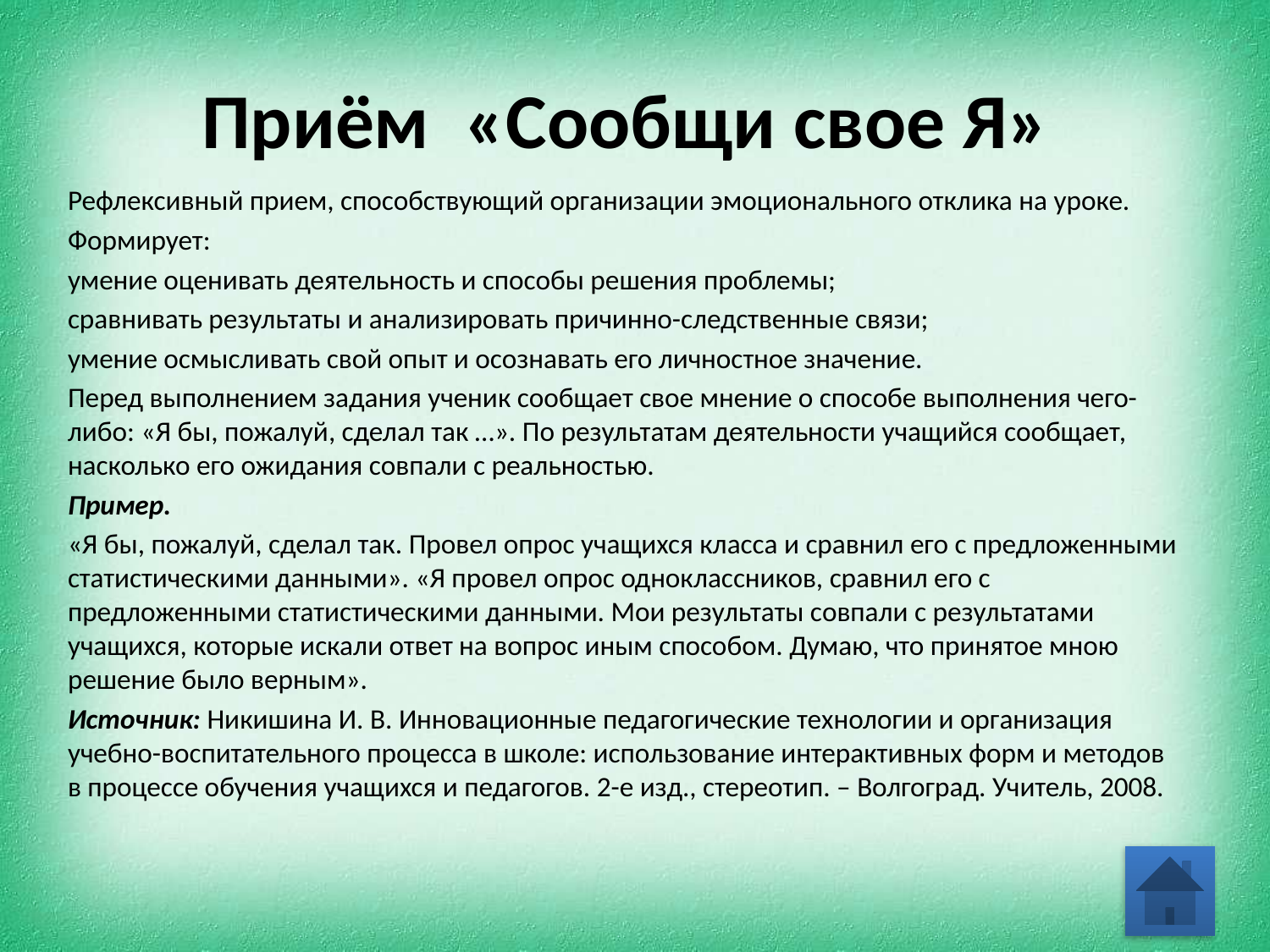

# Приём  «Сообщи свое Я»
Рефлексивный прием, способствующий организации эмоционального отклика на уроке.
Формирует:
умение оценивать деятельность и способы решения проблемы;
сравнивать результаты и анализировать причинно-следственные связи;
умение осмысливать свой опыт и осознавать его личностное значение.
Перед выполнением задания ученик сообщает свое мнение о способе выполнения чего-либо: «Я бы, пожалуй, сделал так …». По результатам деятельности учащийся сообщает, насколько его ожидания совпали с реальностью.
Пример.
«Я бы, пожалуй, сделал так. Провел опрос учащихся класса и сравнил его с предложенными статистическими данными». «Я провел опрос одноклассников, сравнил его с предложенными статистическими данными. Мои результаты совпали с результатами учащихся, которые искали ответ на вопрос иным способом. Думаю, что принятое мною решение было верным».
Источник: Никишина И. В. Инновационные педагогические технологии и организация учебно-воспитательного процесса в школе: использование интерактивных форм и методов в процессе обучения учащихся и педагогов. 2-е изд., стереотип. – Волгоград. Учитель, 2008.